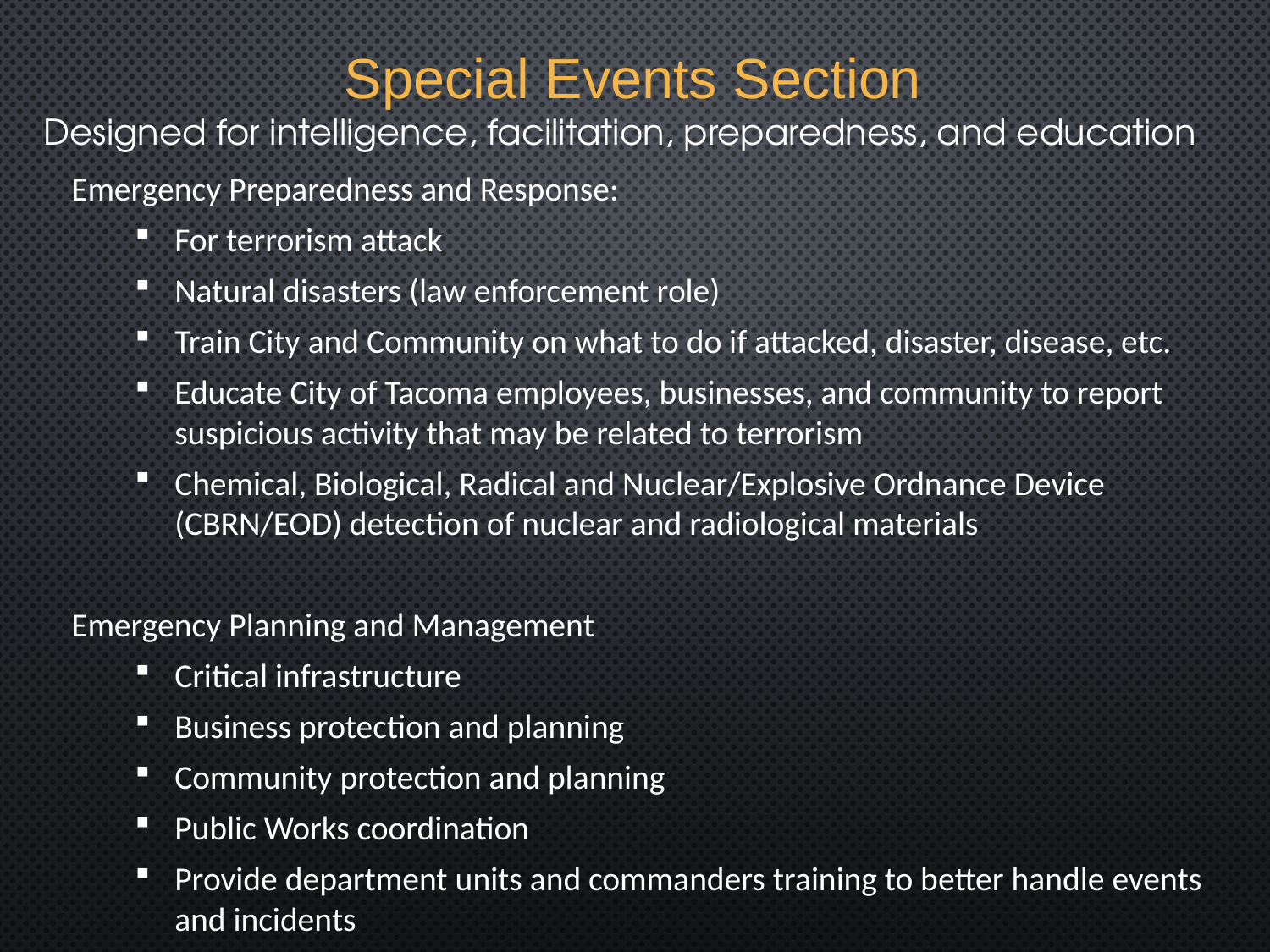

Special Events Section
Designed for intelligence, facilitation, preparedness, and education
Emergency Preparedness and Response:
For terrorism attack
Natural disasters (law enforcement role)
Train City and Community on what to do if attacked, disaster, disease, etc.
Educate City of Tacoma employees, businesses, and community to report suspicious activity that may be related to terrorism
Chemical, Biological, Radical and Nuclear/Explosive Ordnance Device (CBRN/EOD) detection of nuclear and radiological materials

Emergency Planning and Management
Critical infrastructure
Business protection and planning
Community protection and planning
Public Works coordination
Provide department units and commanders training to better handle events and incidents